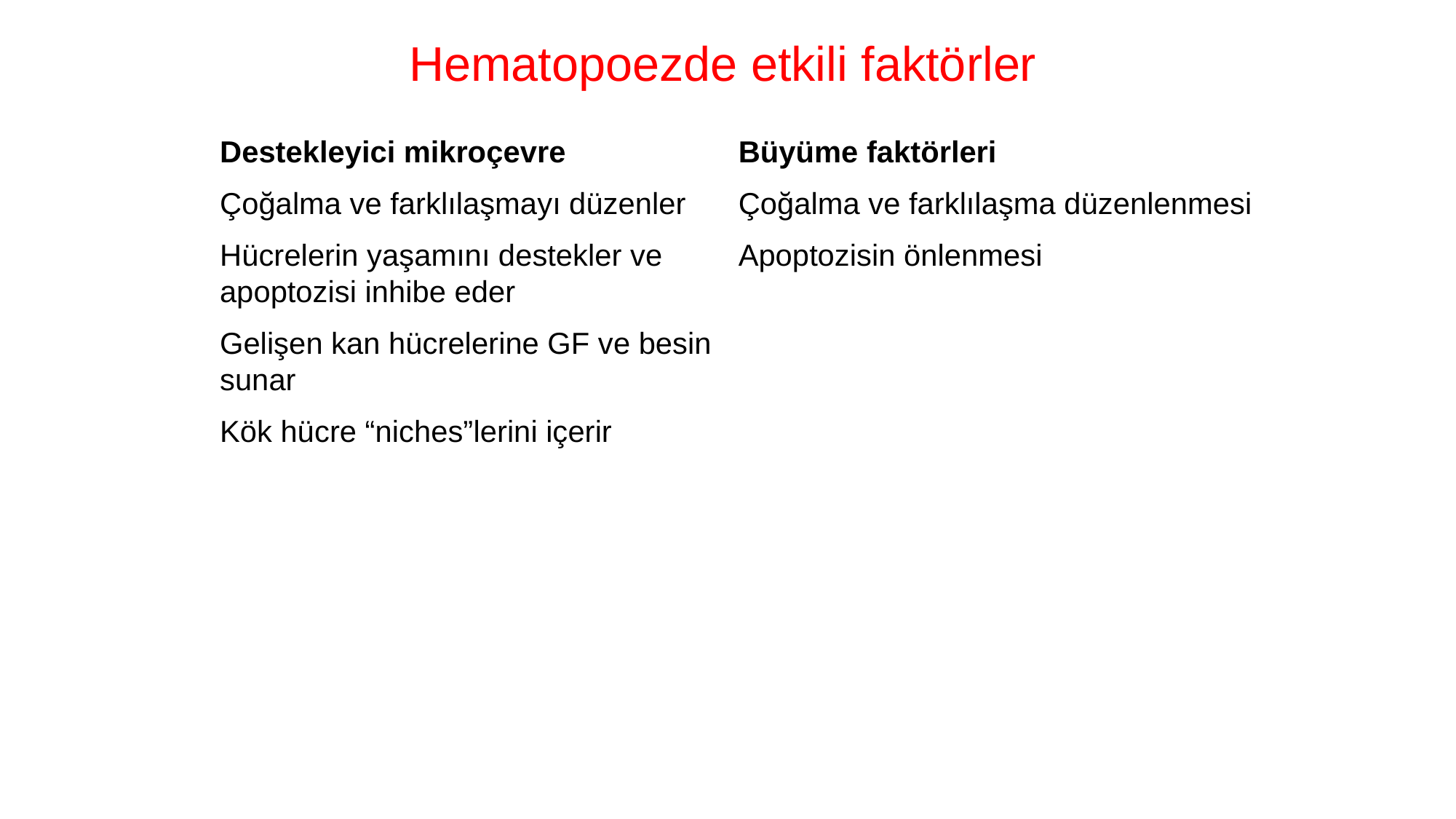

Hematopoezde etkili faktörler
Destekleyici mikroçevre
Çoğalma ve farklılaşmayı düzenler
Hücrelerin yaşamını destekler ve apoptozisi inhibe eder
Gelişen kan hücrelerine GF ve besin sunar
Kök hücre “niches”lerini içerir
Büyüme faktörleri
Çoğalma ve farklılaşma düzenlenmesi
Apoptozisin önlenmesi